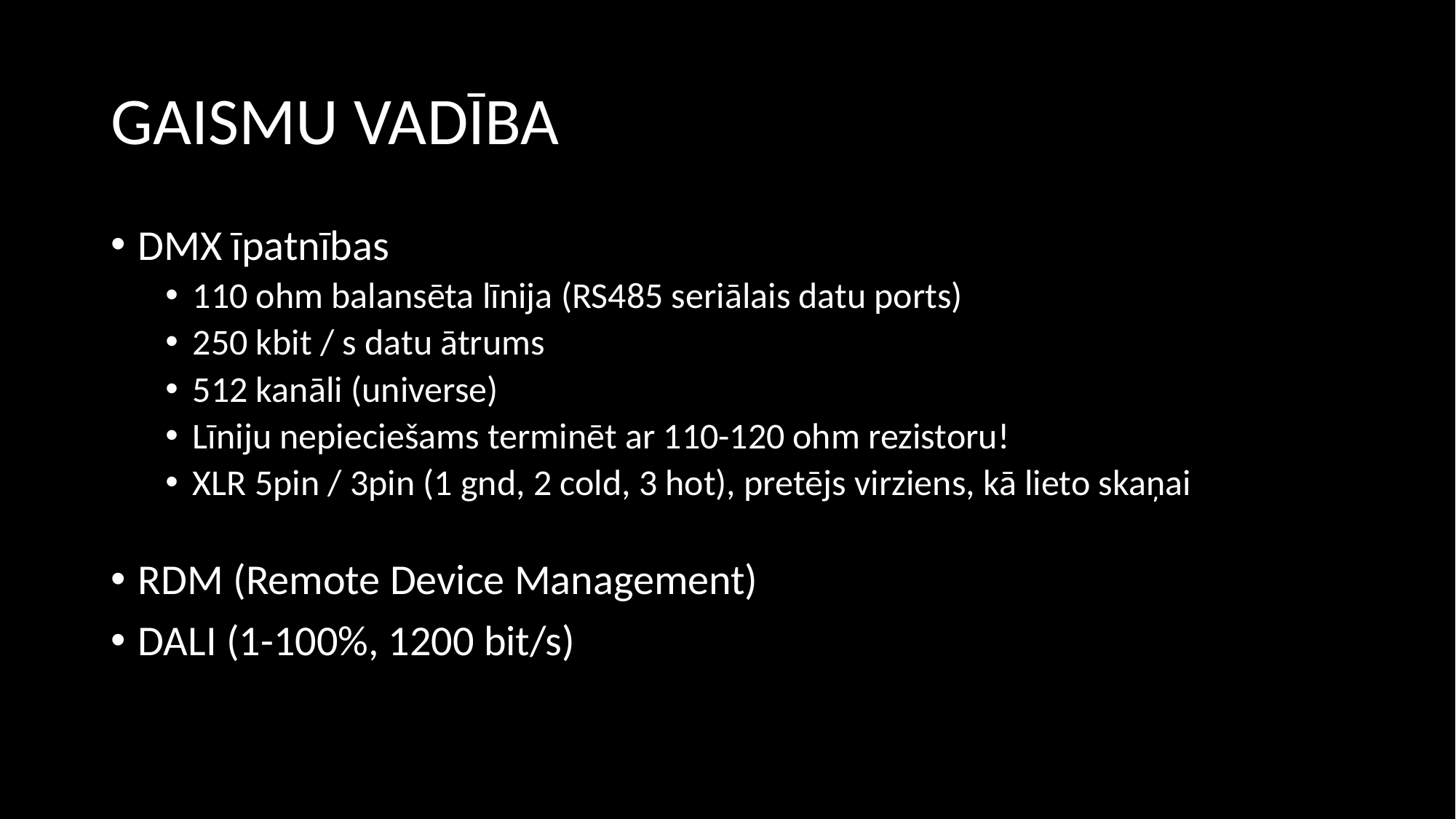

# GAISMU VADĪBA
DMX īpatnības
110 ohm balansēta līnija (RS485 seriālais datu ports)
250 kbit / s datu ātrums
512 kanāli (universe)
Līniju nepieciešams terminēt ar 110-120 ohm rezistoru!
XLR 5pin / 3pin (1 gnd, 2 cold, 3 hot), pretējs virziens, kā lieto skaņai
RDM (Remote Device Management)
DALI (1-100%, 1200 bit/s)